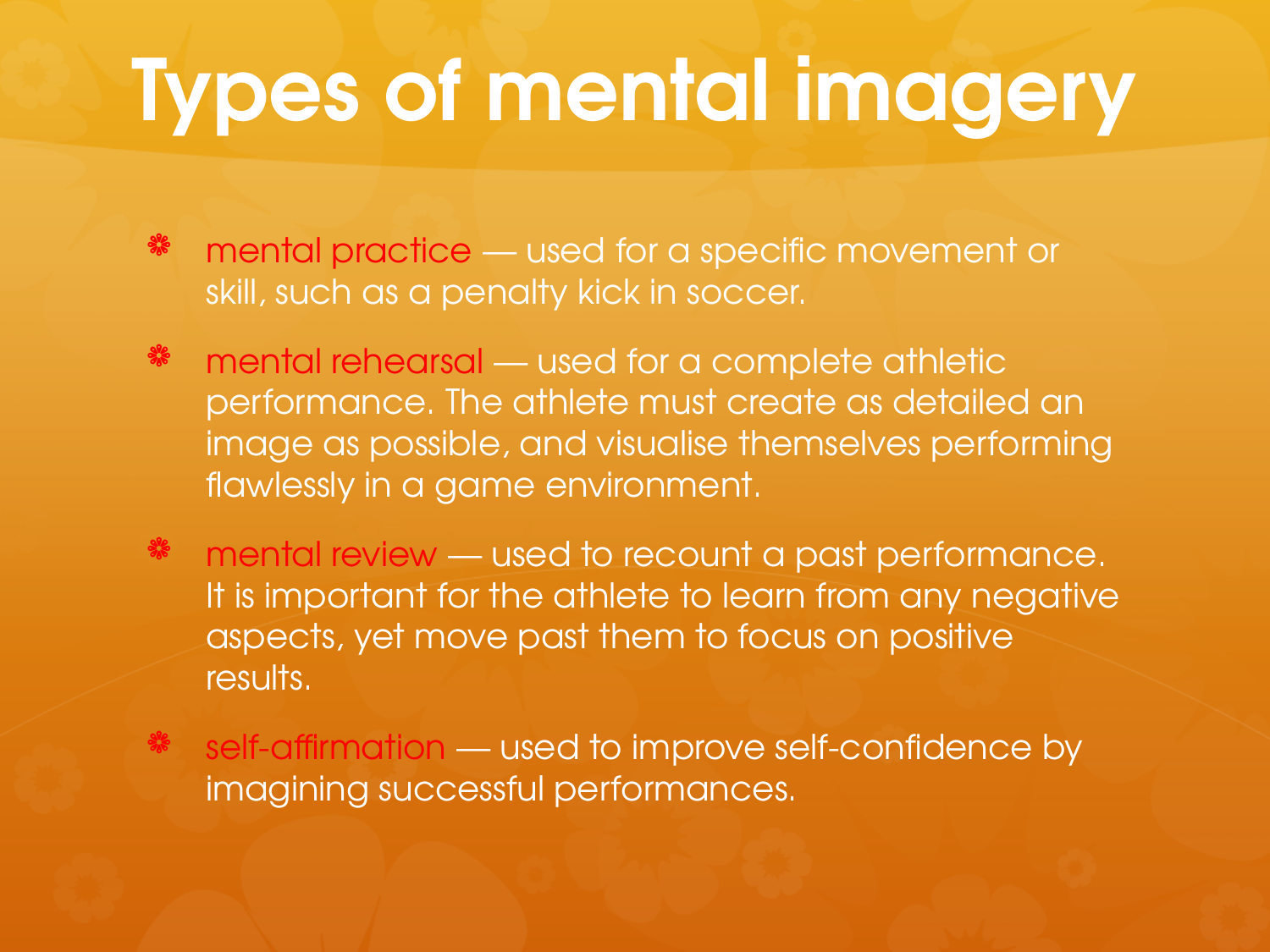

# Types of mental imagery
mental practice — used for a specific movement or skill, such as a penalty kick in soccer.
mental rehearsal — used for a complete athletic performance. The athlete must create as detailed an image as possible, and visualise themselves performing flawlessly in a game environment.
mental review — used to recount a past performance. It is important for the athlete to learn from any negative aspects, yet move past them to focus on positive results.
self-affirmation — used to improve self-confidence by imagining successful performances.